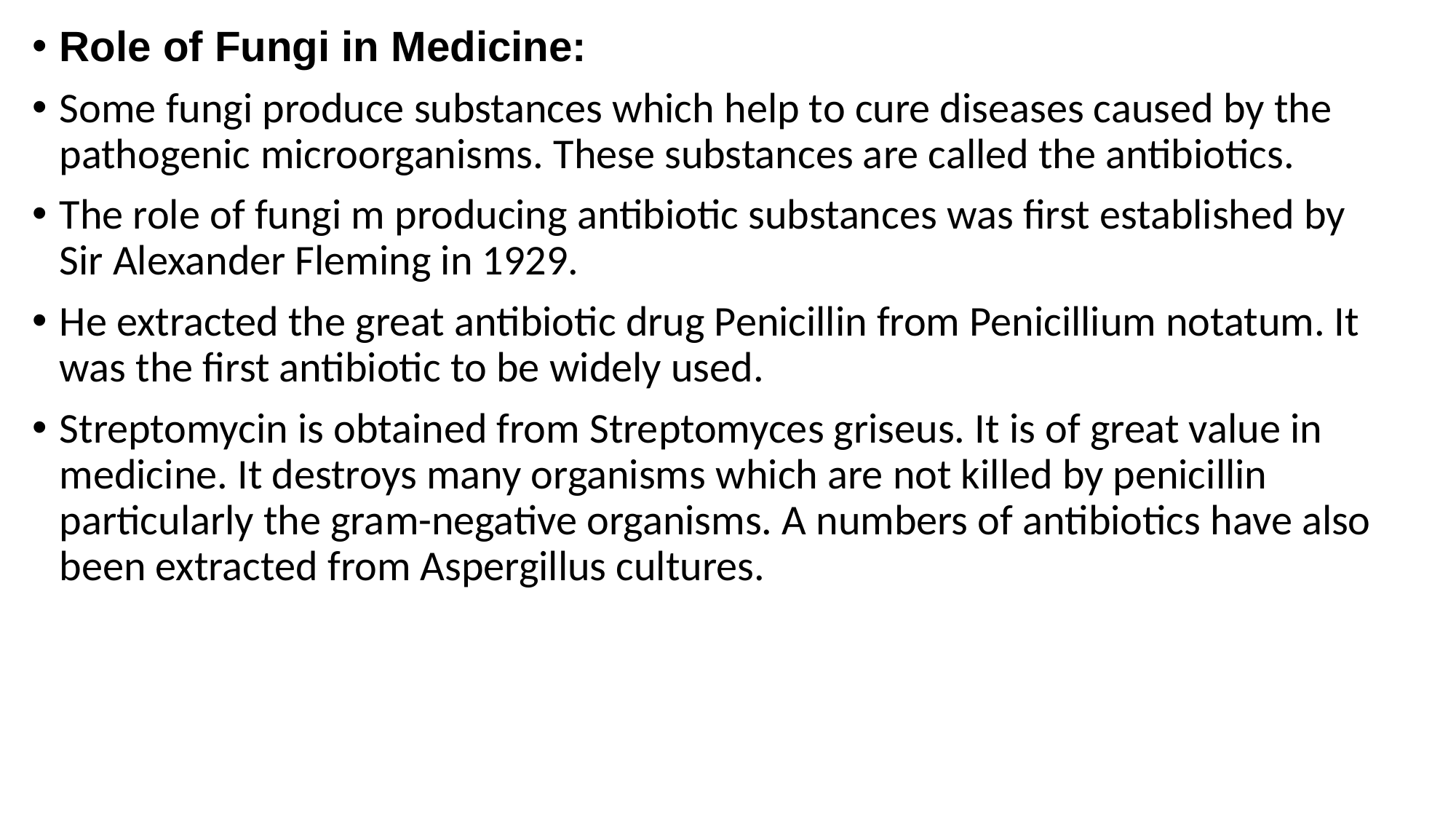

Role of Fungi in Medicine:
Some fungi produce substances which help to cure diseases caused by the pathogenic microorganisms. These substances are called the antibiotics.
The role of fungi m producing antibiotic substances was first established by Sir Alexander Fleming in 1929.
He extracted the great antibiotic drug Penicillin from Penicillium notatum. It was the first antibiotic to be widely used.
Streptomycin is obtained from Streptomyces griseus. It is of great value in medicine. It destroys many organisms which are not killed by penicillin particularly the gram-negative organisms. A numbers of antibiotics have also been extracted from Aspergillus cultures.